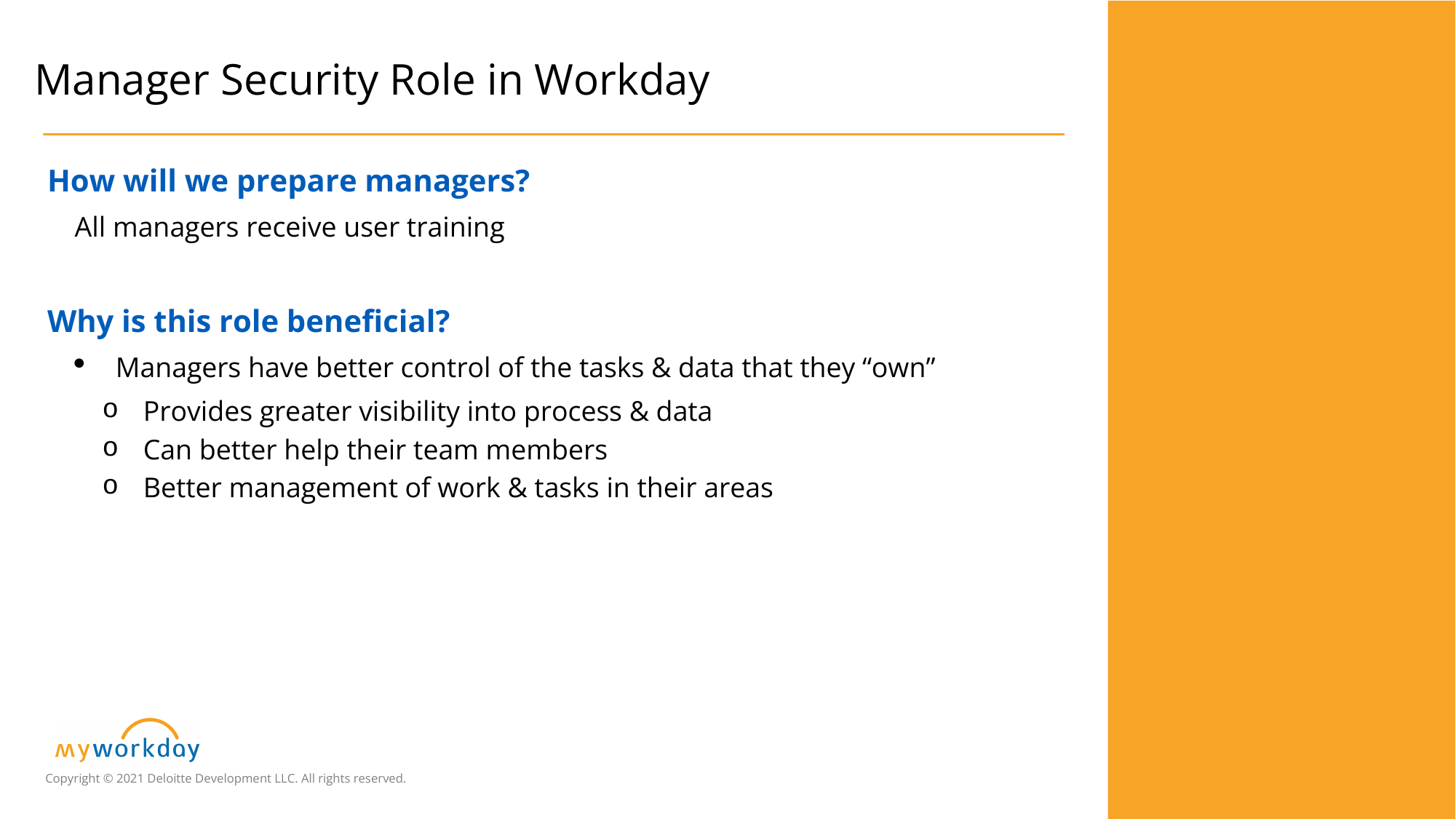

# Manager Security Role in Workday
How will we prepare managers?
All managers receive user training

Why is this role beneficial?
Managers have better control of the tasks & data that they “own”
Provides greater visibility into process & data
Can better help their team members
Better management of work & tasks in their areas